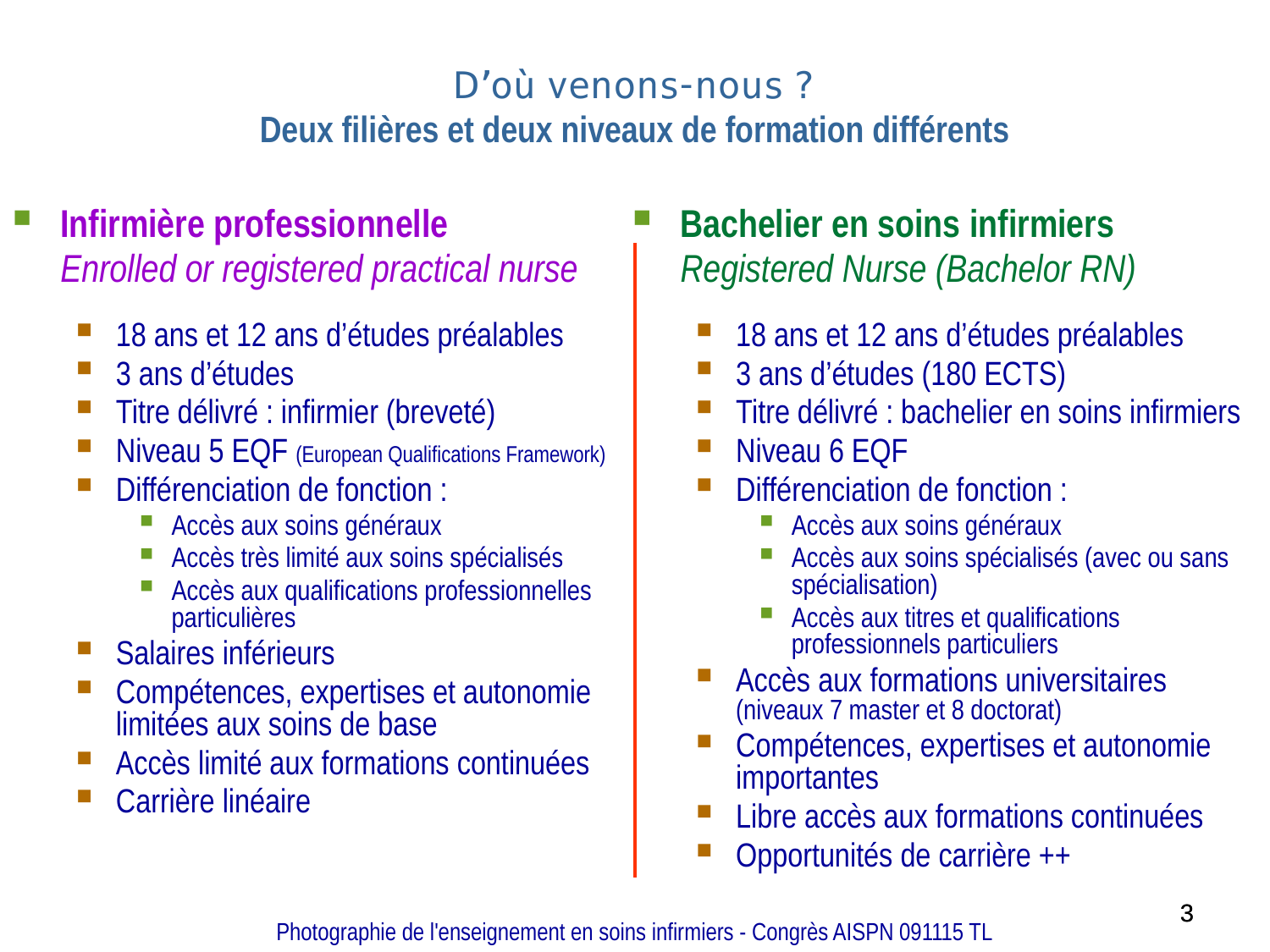

# D’où venons-nous ? Deux filières et deux niveaux de formation différents
Infirmière professionnelle
	Enrolled or registered practical nurse

18 ans et 12 ans d’études préalables
3 ans d’études
Titre délivré : infirmier (breveté)
Niveau 5 EQF (European Qualifications Framework)
Différenciation de fonction :
Accès aux soins généraux
Accès très limité aux soins spécialisés
Accès aux qualifications professionnelles particulières
Salaires inférieurs
Compétences, expertises et autonomie limitées aux soins de base
Accès limité aux formations continuées
Carrière linéaire

Bachelier en soins infirmiers
	Registered Nurse (Bachelor RN)

18 ans et 12 ans d’études préalables
3 ans d’études (180 ECTS)
Titre délivré : bachelier en soins infirmiers
Niveau 6 EQF
Différenciation de fonction :
Accès aux soins généraux
Accès aux soins spécialisés (avec ou sans spécialisation)
Accès aux titres et qualifications professionnels particuliers
Accès aux formations universitaires (niveaux 7 master et 8 doctorat)
Compétences, expertises et autonomie importantes
Libre accès aux formations continuées
Opportunités de carrière ++

3
3
Photographie de l'enseignement en soins infirmiers - Congrès AISPN 091115 TL